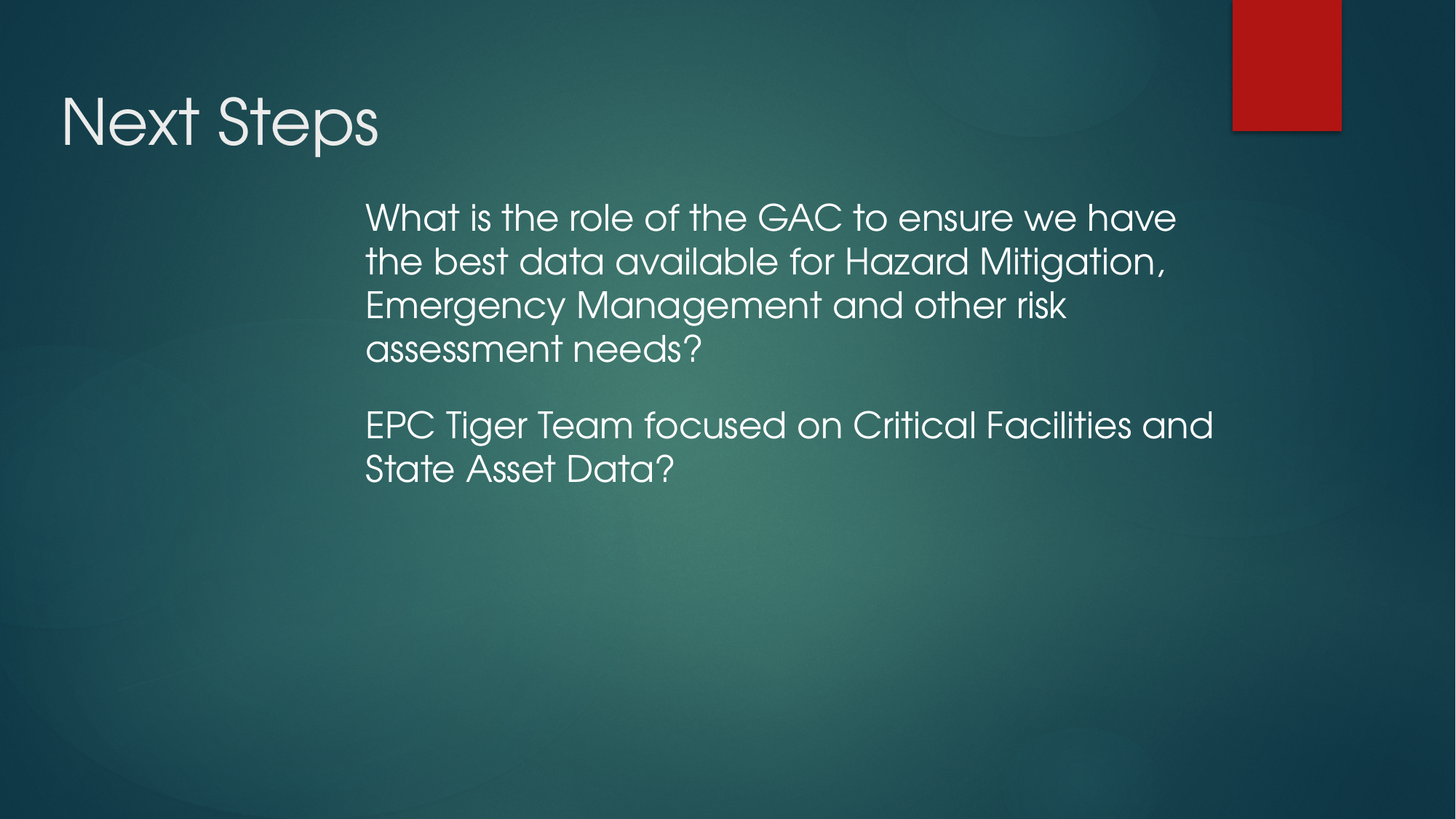

# Next Steps
What is the role of the GAC to ensure we have the best data available for Hazard Mitigation, Emergency Management and other risk assessment needs?
EPC Tiger Team focused on Critical Facilities and State Asset Data?